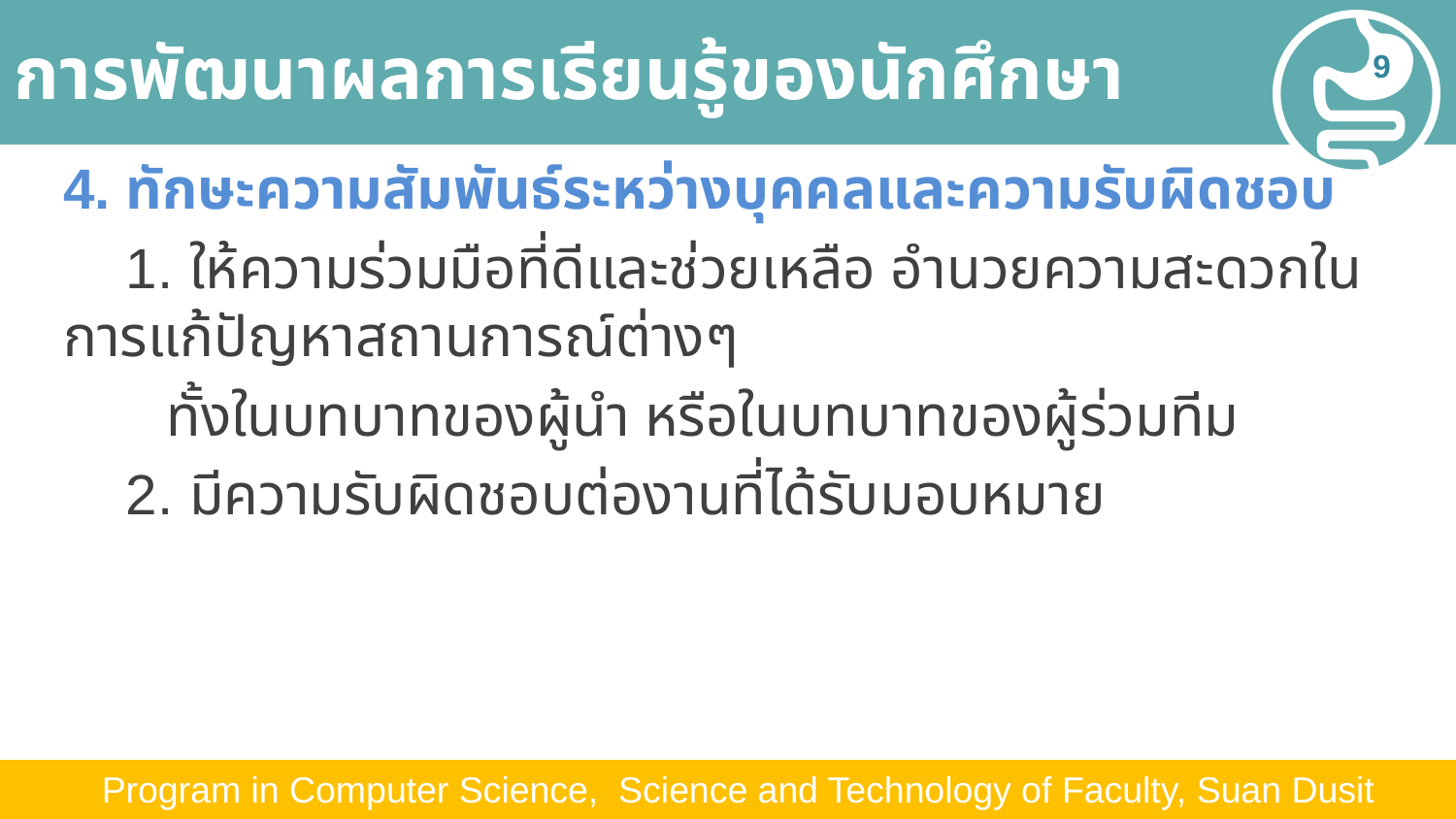

# การพัฒนาผลการเรียนรู้ของนักศึกษา
9
4. ทักษะความสัมพันธ์ระหว่างบุคคลและความรับผิดชอบ
    1. ให้ความร่วมมือที่ดีและช่วยเหลือ อำนวยความสะดวกในการแก้ปัญหาสถานการณ์ต่างๆ
       ทั้งในบทบาทของผู้นำ หรือในบทบาทของผู้ร่วมทีม
    2. มีความรับผิดชอบต่องานที่ได้รับมอบหมาย

  Program in Computer Science,  Science and Technology of Faculty, Suan Dusit University